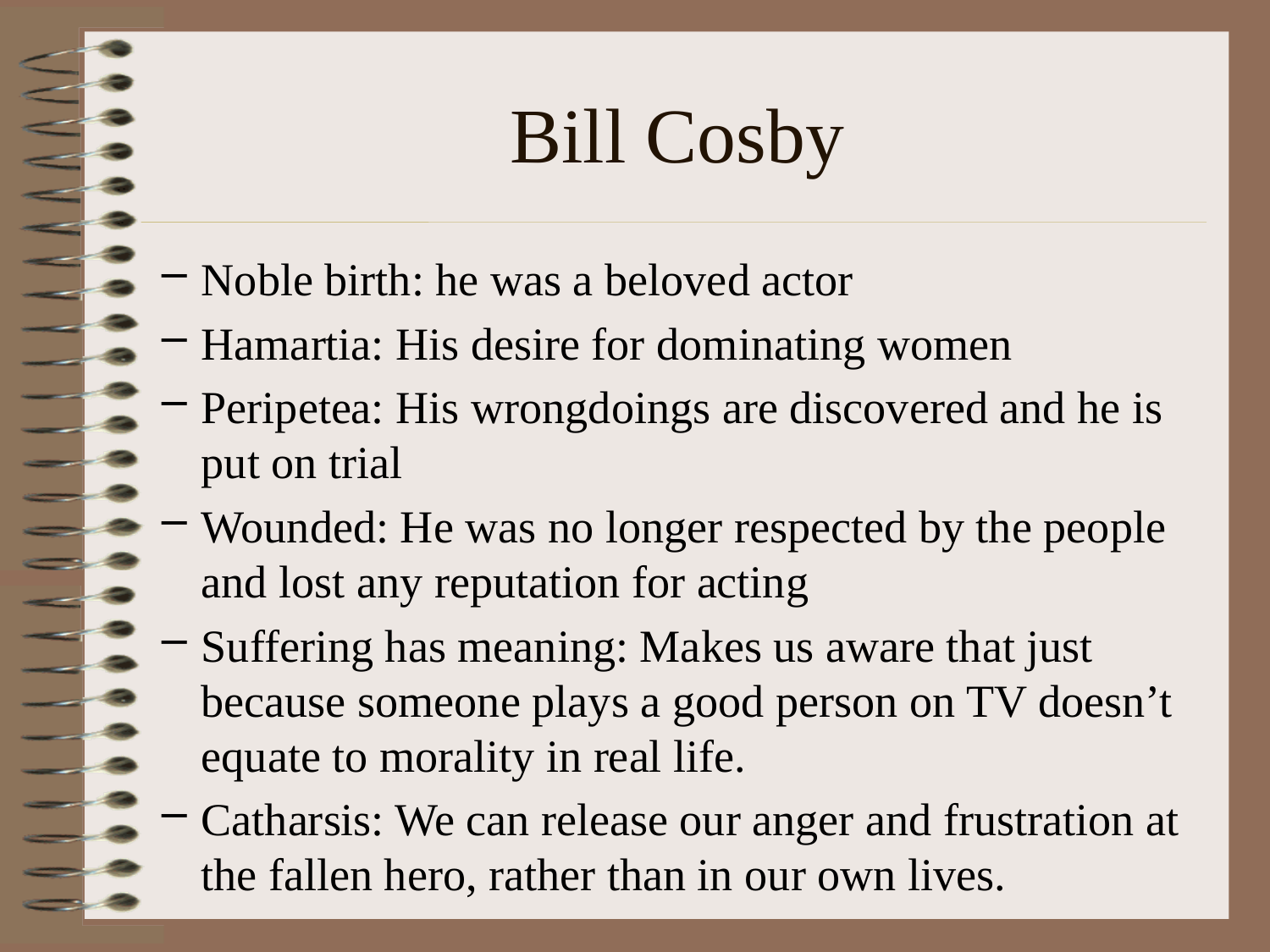

# Bill Cosby
Noble birth: he was a beloved actor
Hamartia: His desire for dominating women
Peripetea: His wrongdoings are discovered and he is put on trial
Wounded: He was no longer respected by the people and lost any reputation for acting
Suffering has meaning: Makes us aware that just because someone plays a good person on TV doesn’t equate to morality in real life.
Catharsis: We can release our anger and frustration at the fallen hero, rather than in our own lives.